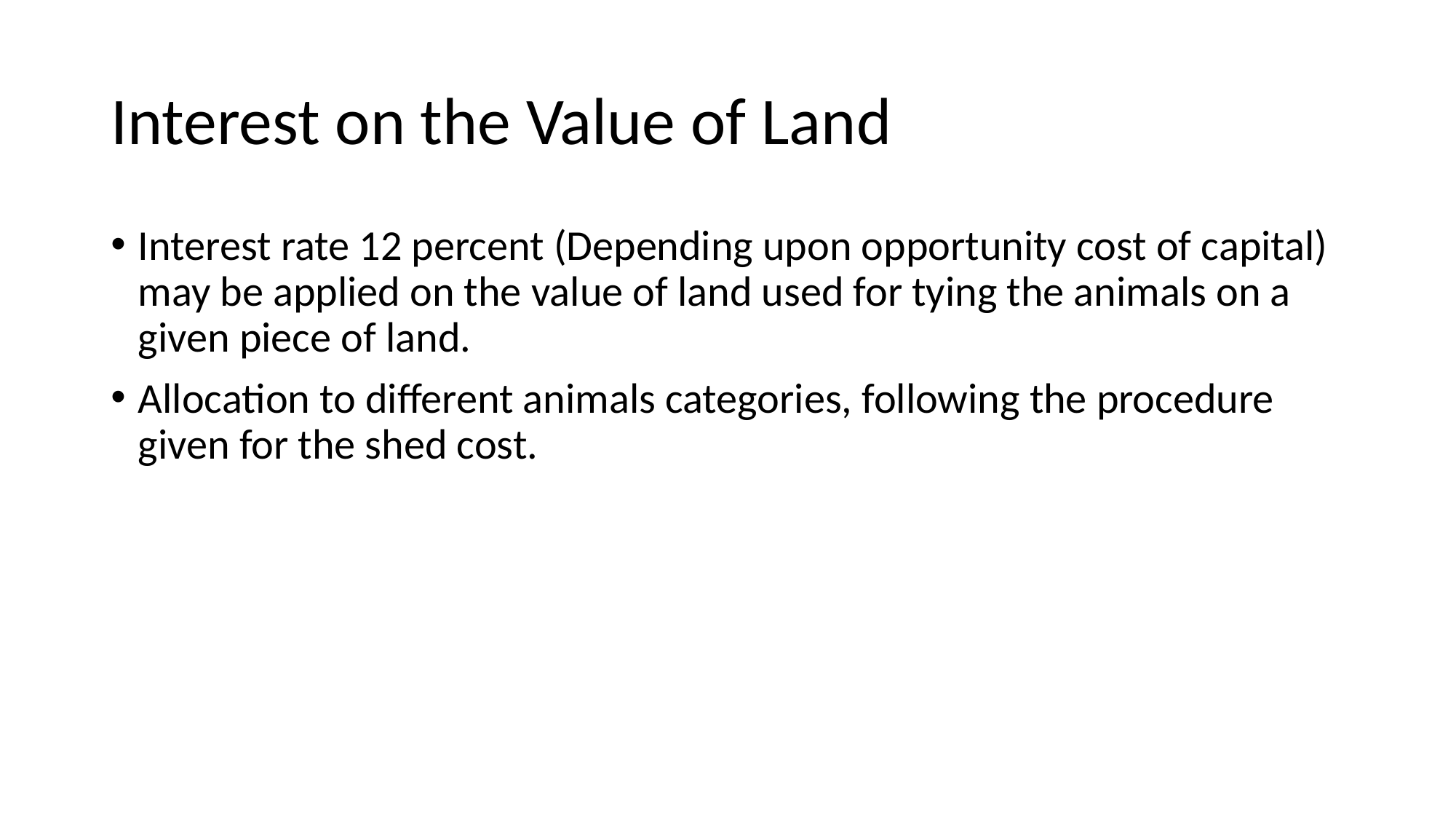

# Interest on the Value of Land
Interest rate 12 percent (Depending upon opportunity cost of capital) may be applied on the value of land used for tying the animals on a given piece of land.
Allocation to different animals categories, following the procedure given for the shed cost.